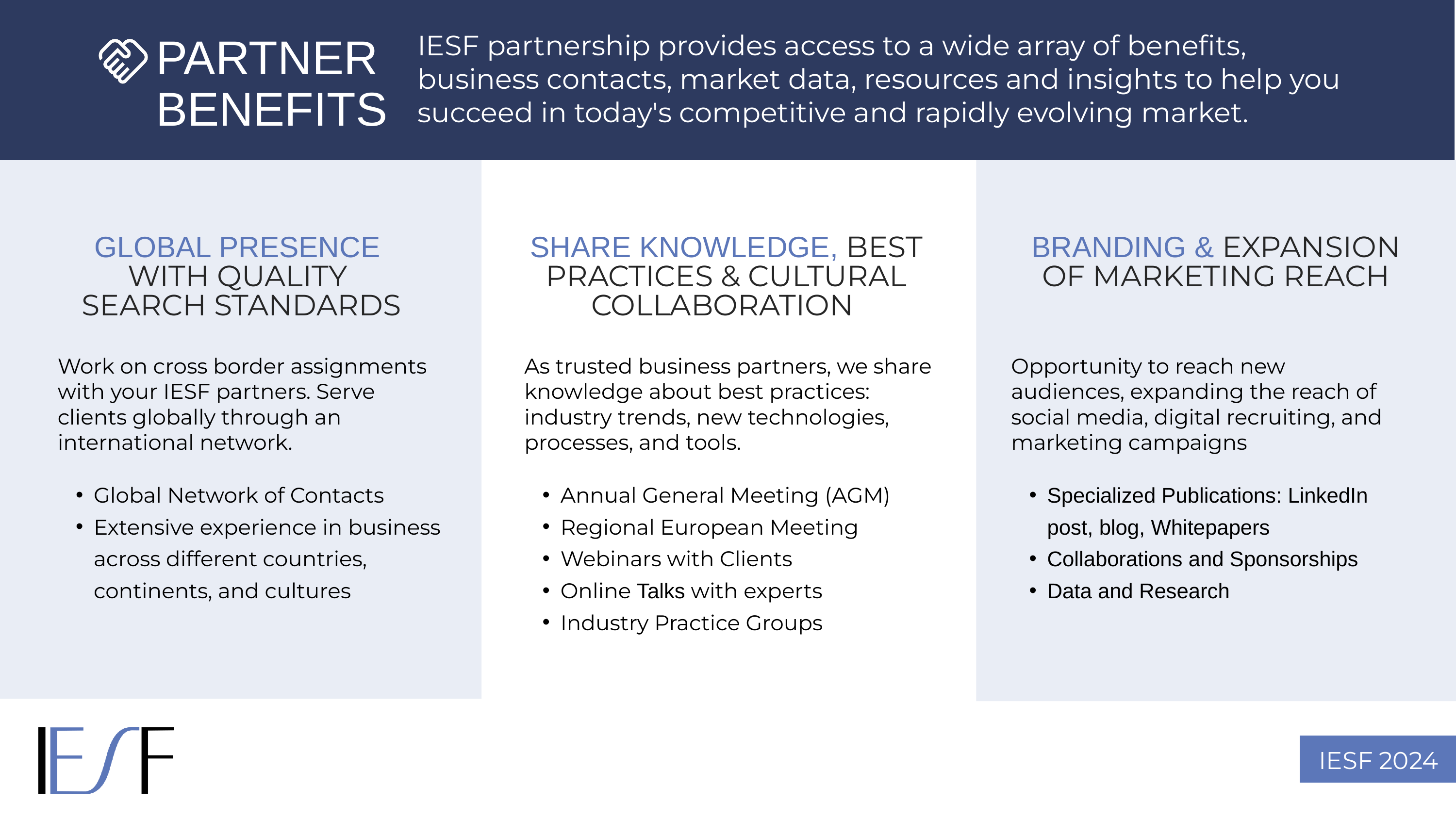

IESF partnership provides access to a wide array of benefits, business contacts, market data, resources and insights to help you succeed in today's competitive and rapidly evolving market.
PARTNER BENEFITS

GLOBAL PRESENCE
WITH QUALITY
SEARCH STANDARDS

SHARE KNOWLEDGE, BEST PRACTICES & CULTURAL COLLABORATION

BRANDING & EXPANSION OF MARKETING REACH

Work on cross border assignments with your IESF partners. Serve clients globally through an international network.

As trusted business partners, we share knowledge about best practices: industry trends, new technologies, processes, and tools.

Opportunity to reach new audiences, expanding the reach of social media, digital recruiting, and marketing campaigns

Global Network of Contacts
Extensive experience in business across different countries, continents, and cultures

Annual General Meeting (AGM)
Regional European Meeting
Webinars with Clients
Online Talks with experts
Industry Practice Groups

Specialized Publications: LinkedIn post, blog, Whitepapers
Collaborations and Sponsorships
Data and Research

IESF 2024
IESF I 03